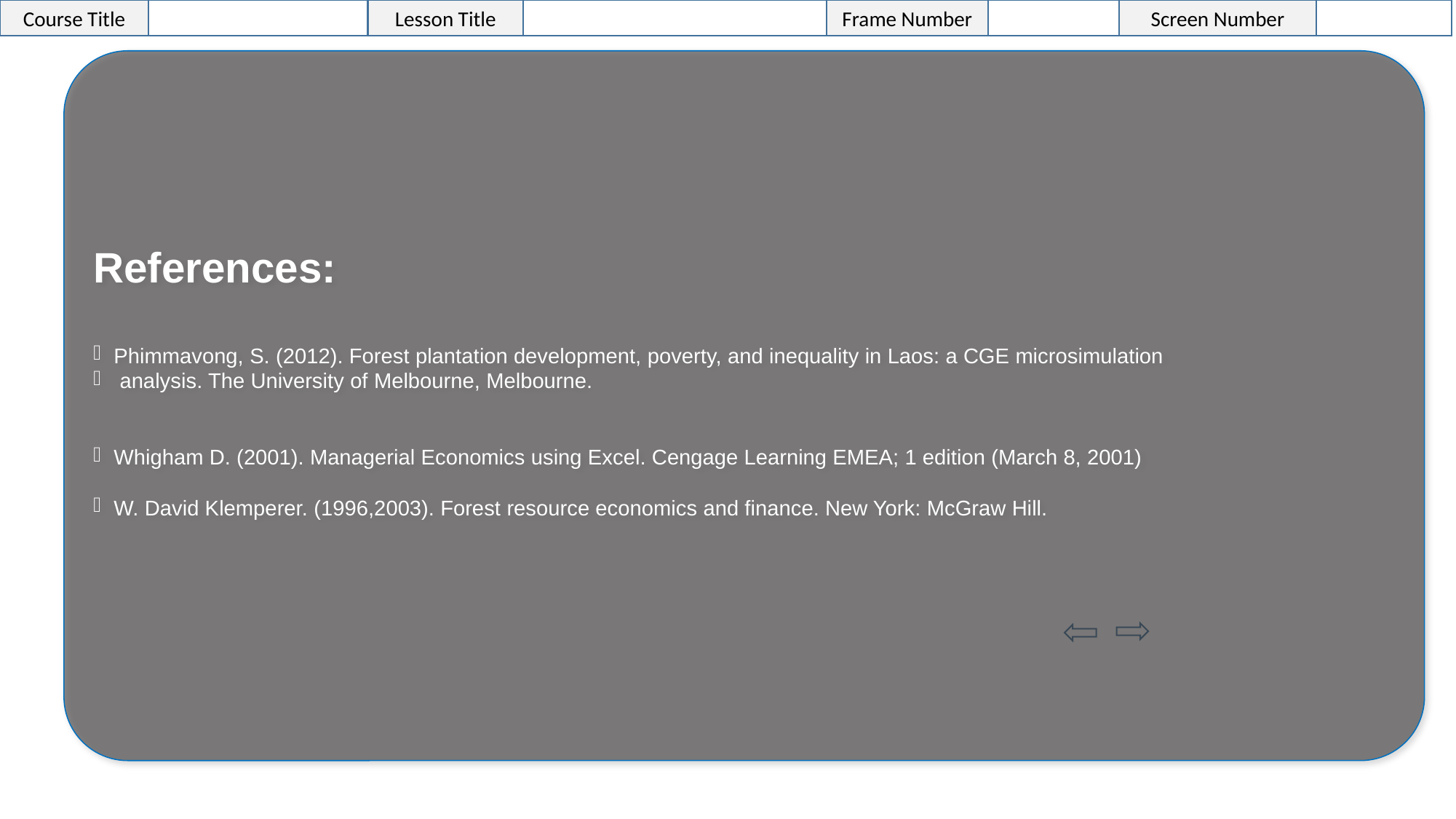

References:

Phimmavong, S. (2012). Forest plantation development, poverty, and inequality in Laos: a CGE microsimulation
 analysis. The University of Melbourne, Melbourne.

Whigham D. (2001). Managerial Economics using Excel. Cengage Learning EMEA; 1 edition (March 8, 2001)

W. David Klemperer. (1996,2003). Forest resource economics and finance. New York: McGraw Hill.